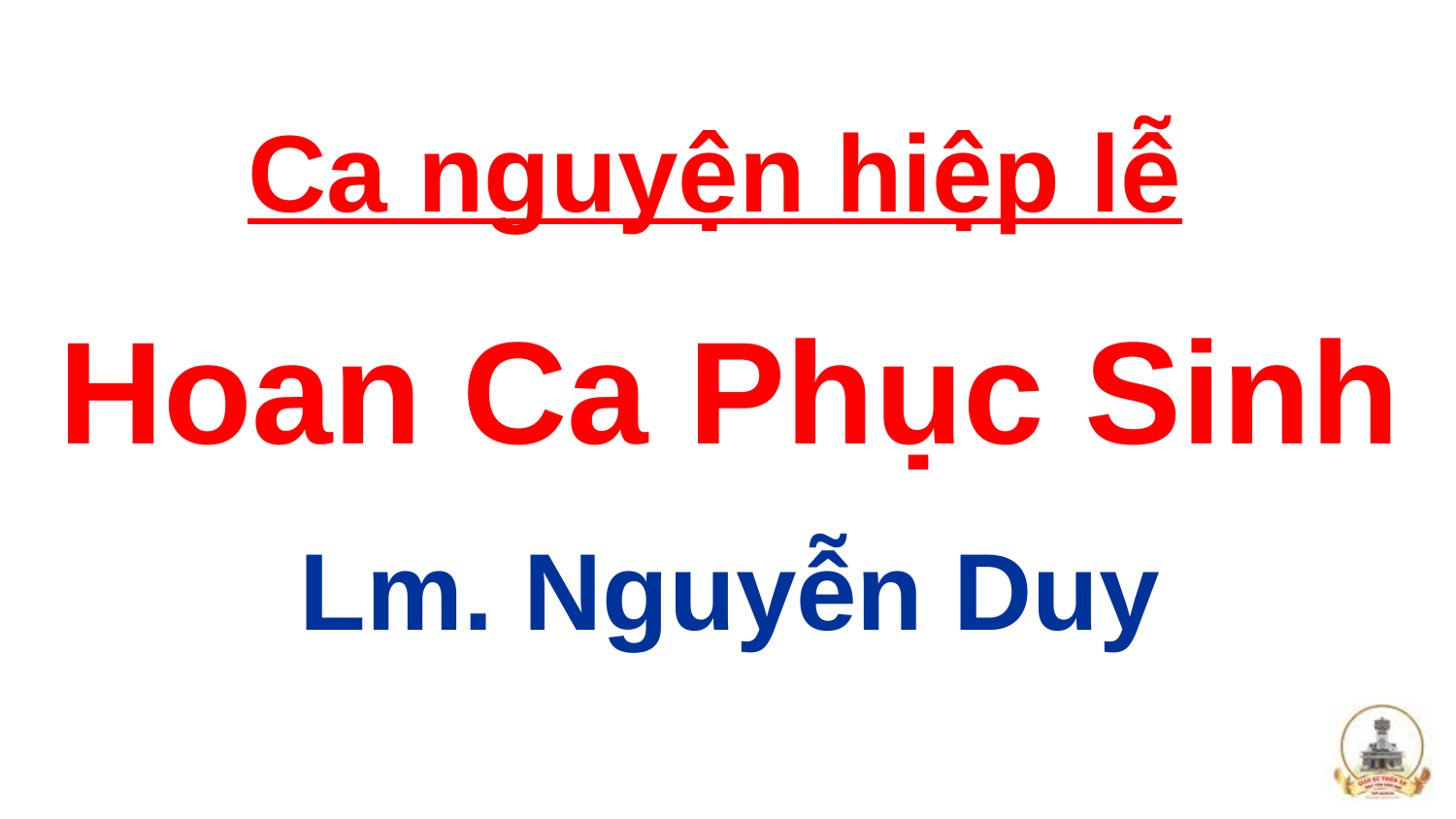

Ca nguyện hiệp lễ
Hoan Ca Phục Sinh
Lm. Nguyễn Duy